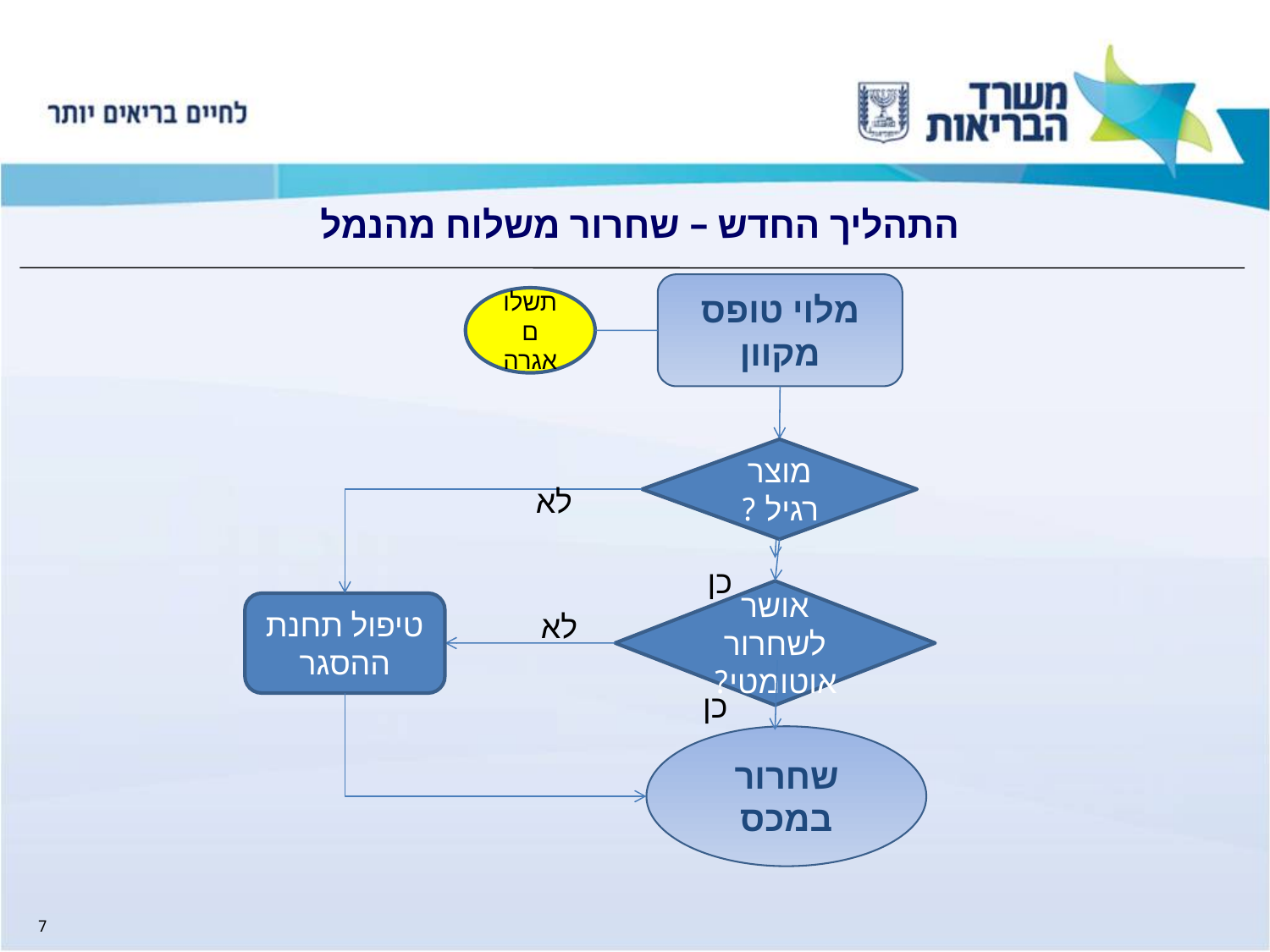

התהליך החדש – שחרור משלוח מהנמל
מלוי טופס מקוון
תשלום אגרה
מוצר רגיל ?
לא
כן
אושר לשחרור אוטומטי?
טיפול תחנת ההסגר
לא
כן
שחרור במכס